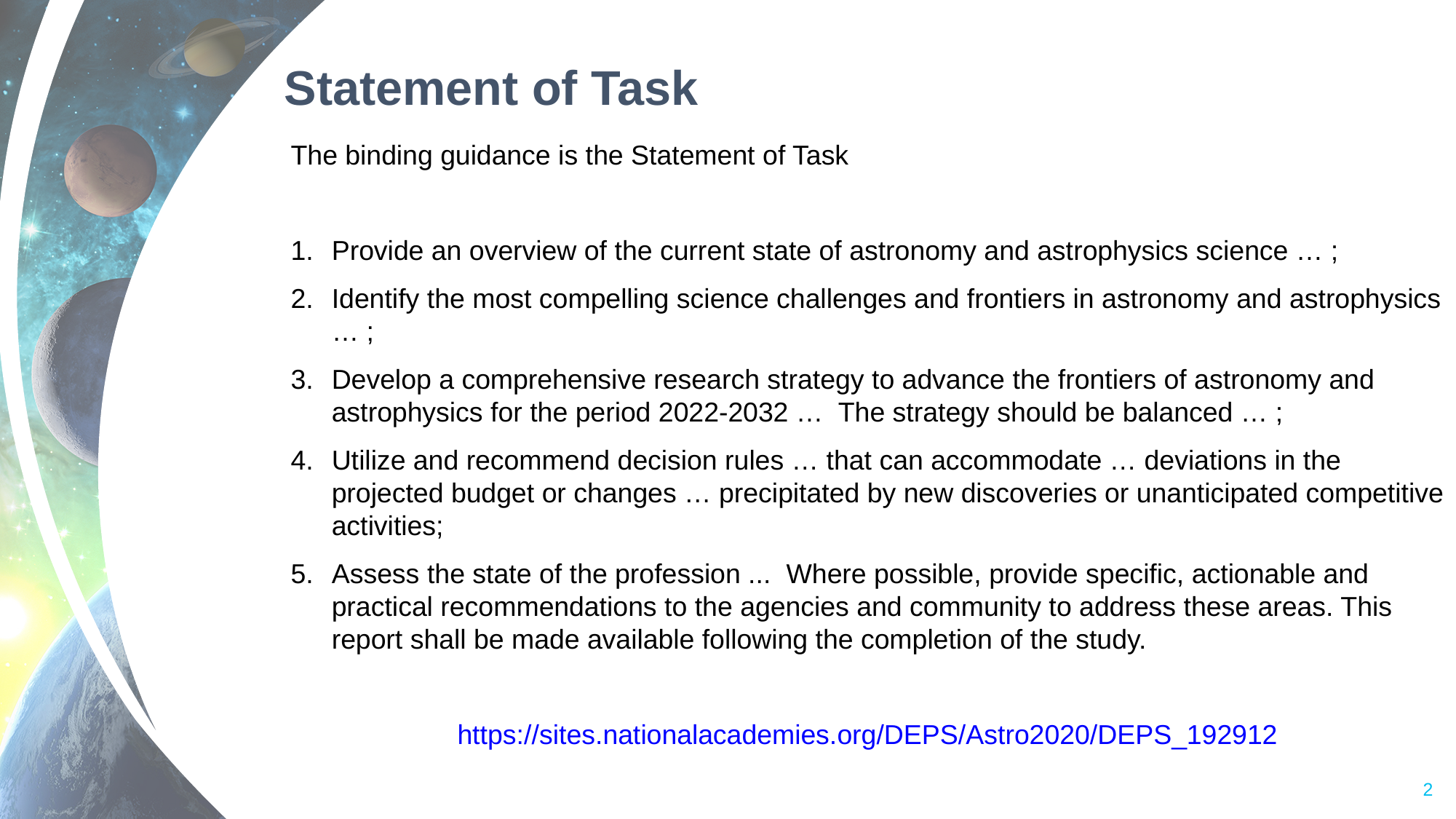

# Statement of Task
The binding guidance is the Statement of Task

Provide an overview of the current state of astronomy and astrophysics science … ;
Identify the most compelling science challenges and frontiers in astronomy and astrophysics … ;
Develop a comprehensive research strategy to advance the frontiers of astronomy and astrophysics for the period 2022-2032 …  The strategy should be balanced … ;
Utilize and recommend decision rules … that can accommodate … deviations in the projected budget or changes … precipitated by new discoveries or unanticipated competitive activities;
Assess the state of the profession ...  Where possible, provide specific, actionable and practical recommendations to the agencies and community to address these areas. This report shall be made available following the completion of the study.

https://sites.nationalacademies.org/DEPS/Astro2020/DEPS_192912

2